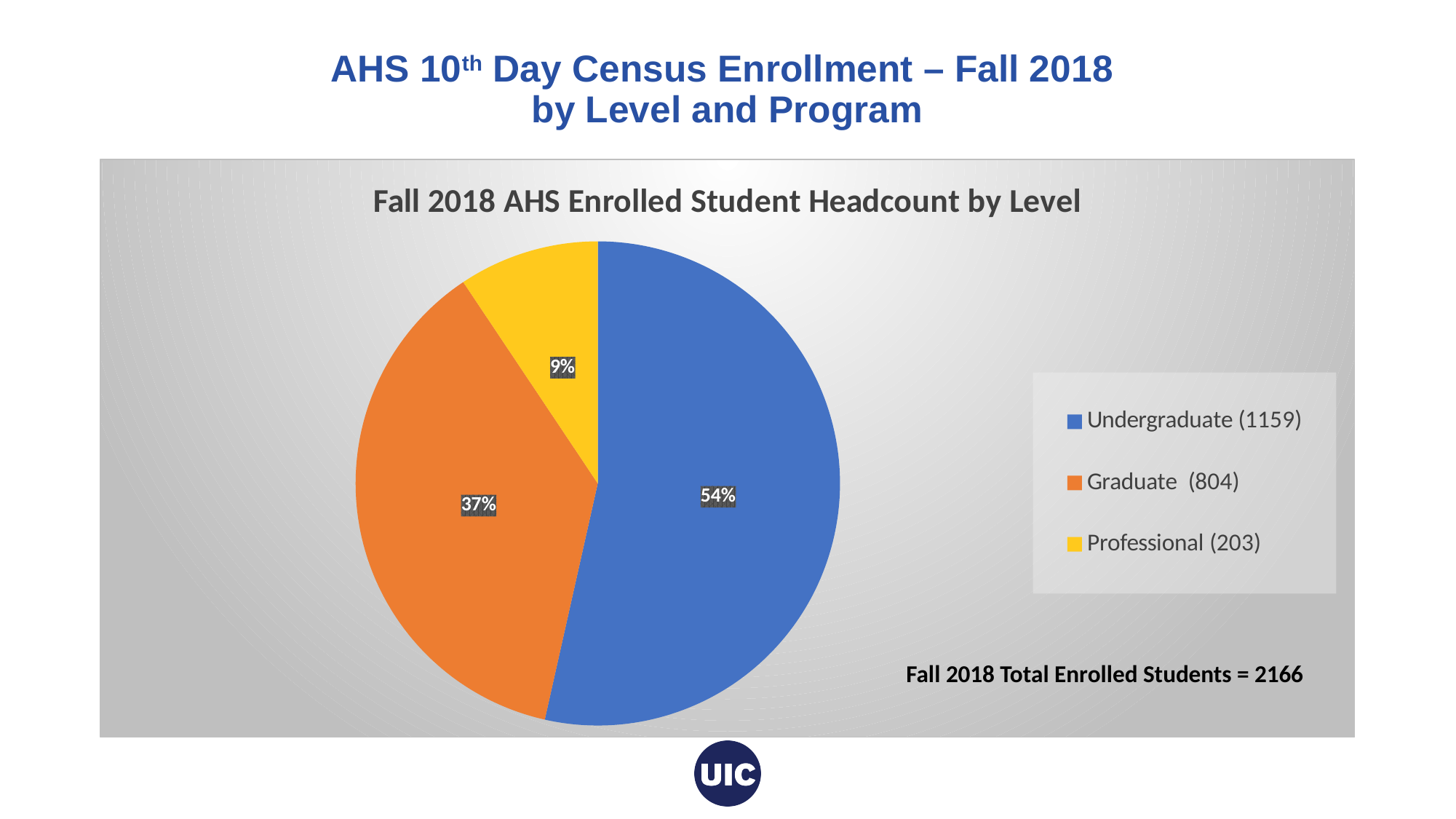

# AHS 10th Day Census Enrollment – Fall 2018 by Level and Program

### Chart: Fall 2018 AHS Enrolled Student Headcount by Level

| Category | Fall 2018 Enrolled Students |
|---|---|
| Undergraduate (1159) | 1159.0 |
| Graduate  (804) | 804.0 |
| Professional (203) | 203.0 |
Fall 2018 Total Enrolled Students = 2166